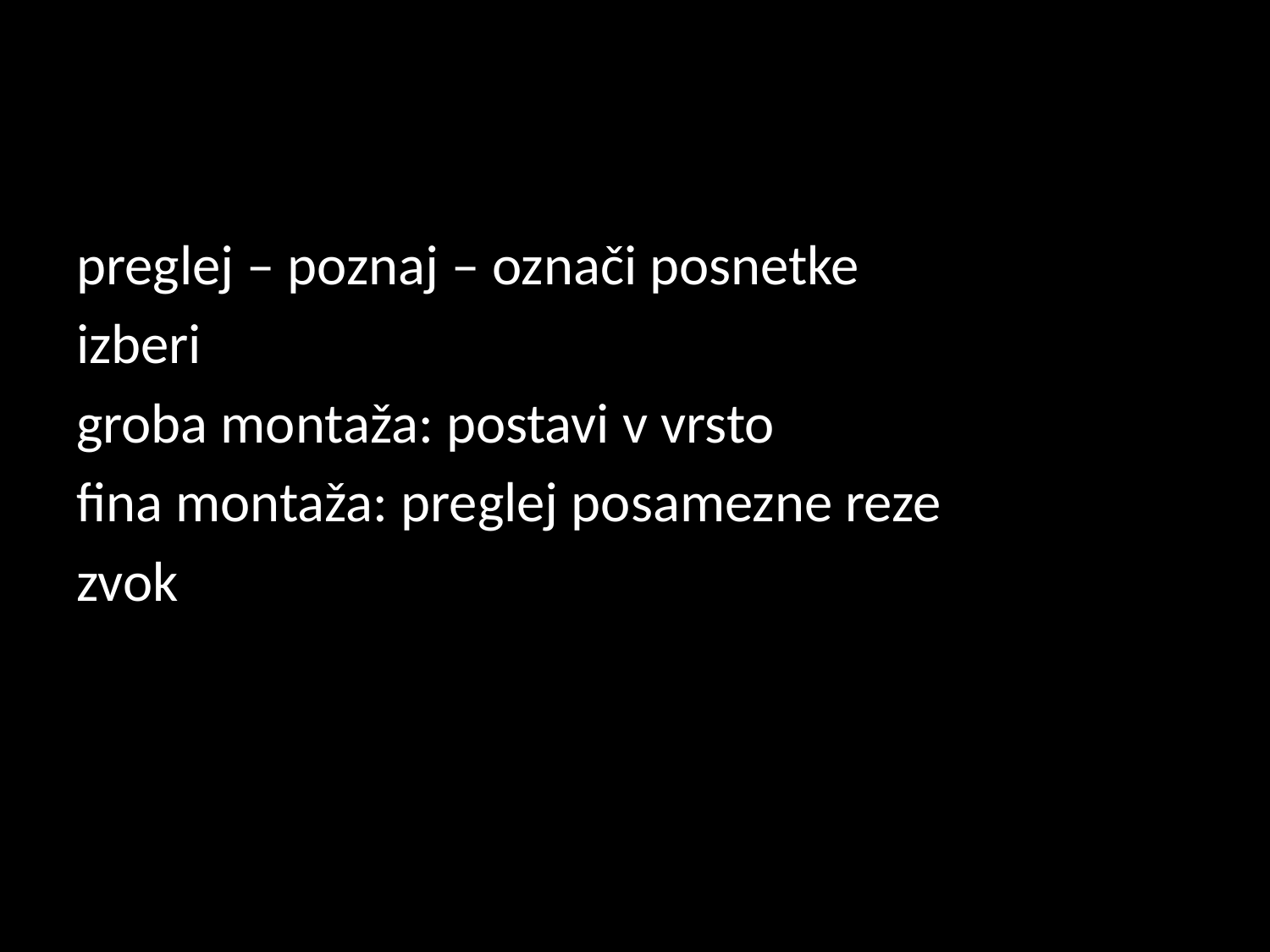

preglej – poznaj – označi posnetke
izberi
groba montaža: postavi v vrsto
fina montaža: preglej posamezne reze
zvok